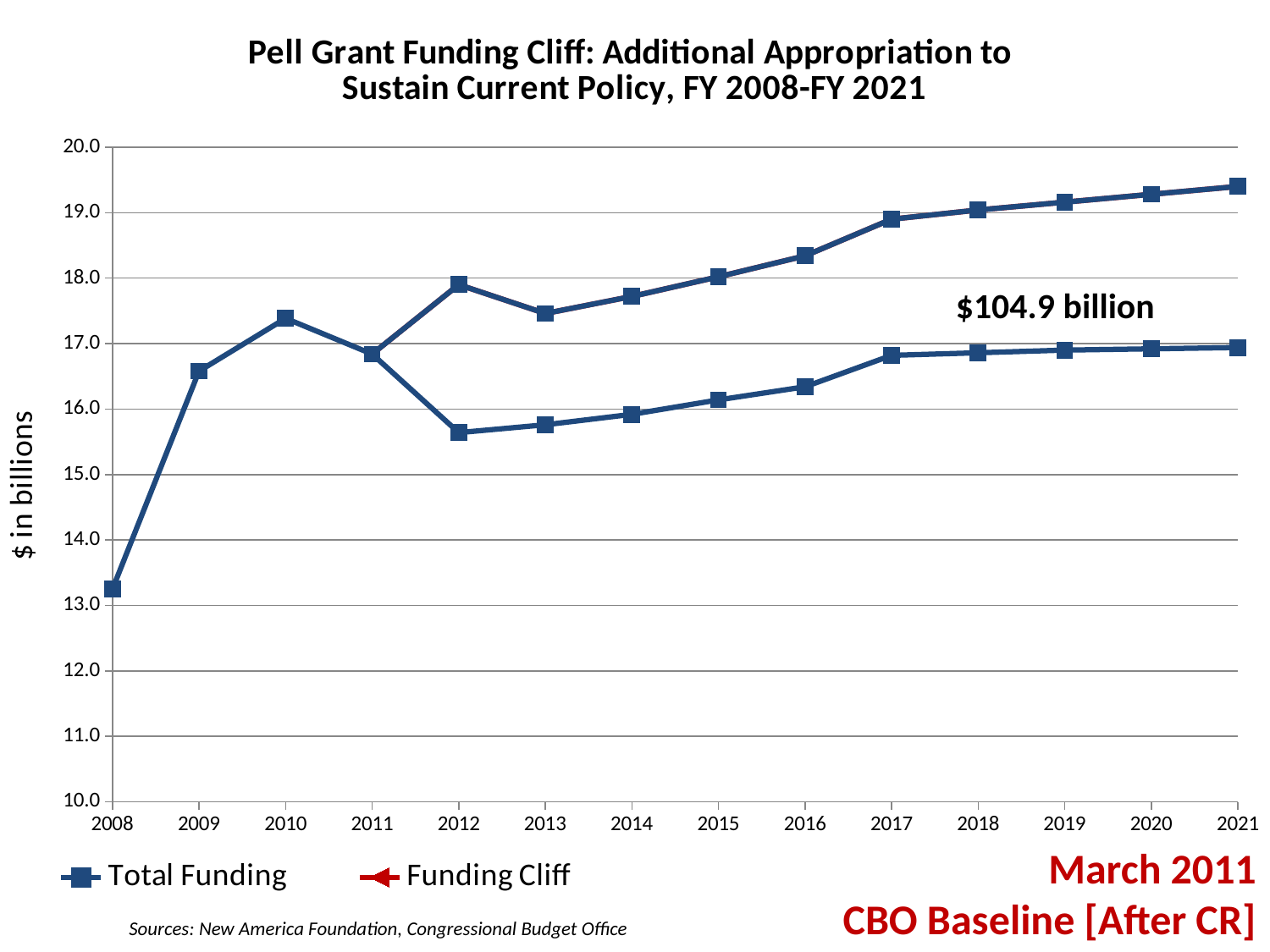

### Chart: Pell Grant Funding Cliff: Additional Appropriation to Sustain Current Policy, FY 2008-FY 2021

| Category | Bottom Area | Delta Fill | Funding Cliff | Total Funding | Funding Cliff |
|---|---|---|---|---|---|
| 2008 | 0.0 | 0.0 | None | 16.2461 | None |
| 2009 | 0.0 | 0.0 | None | 32.896 | None |
| 2010 | 34.2 | 0.0 | None | 36.928816 | None |
| 2011 | 34.2 | 0.0 | 34.2 | 34.2 | 34.2 |
| 2012 | 28.2 | 11.3 | 28.2 | 39.5 | 39.5 |
| 2013 | 28.799999999999997 | 8.5 | 28.799999999999997 | 37.3 | 37.3 |
| 2014 | 29.6 | 9.0 | 29.6 | 38.6 | 38.6 |
| 2015 | 30.700000000000003 | 9.4 | 30.700000000000003 | 40.1 | 40.1 |
| 2016 | 31.700000000000003 | 10.0 | 31.700000000000003 | 41.7 | 41.7 |
| 2017 | 34.1 | 10.4 | 34.1 | 44.5 | 44.5 |
| 2018 | 34.300000000000004 | 10.9 | 34.300000000000004 | 45.2 | 45.2 |
| 2019 | 34.5 | 11.3 | 34.5 | 45.8 | 45.8 |
| 2020 | 34.599999999999994 | 11.8 | 34.599999999999994 | 46.4 | 46.4 |
| 2021 | 34.7 | 12.3 | 34.7 | 47.0 | 47.0 |
$104.9 billion
March 2011
CBO Baseline [After CR]
Sources: New America Foundation, Congressional Budget Office